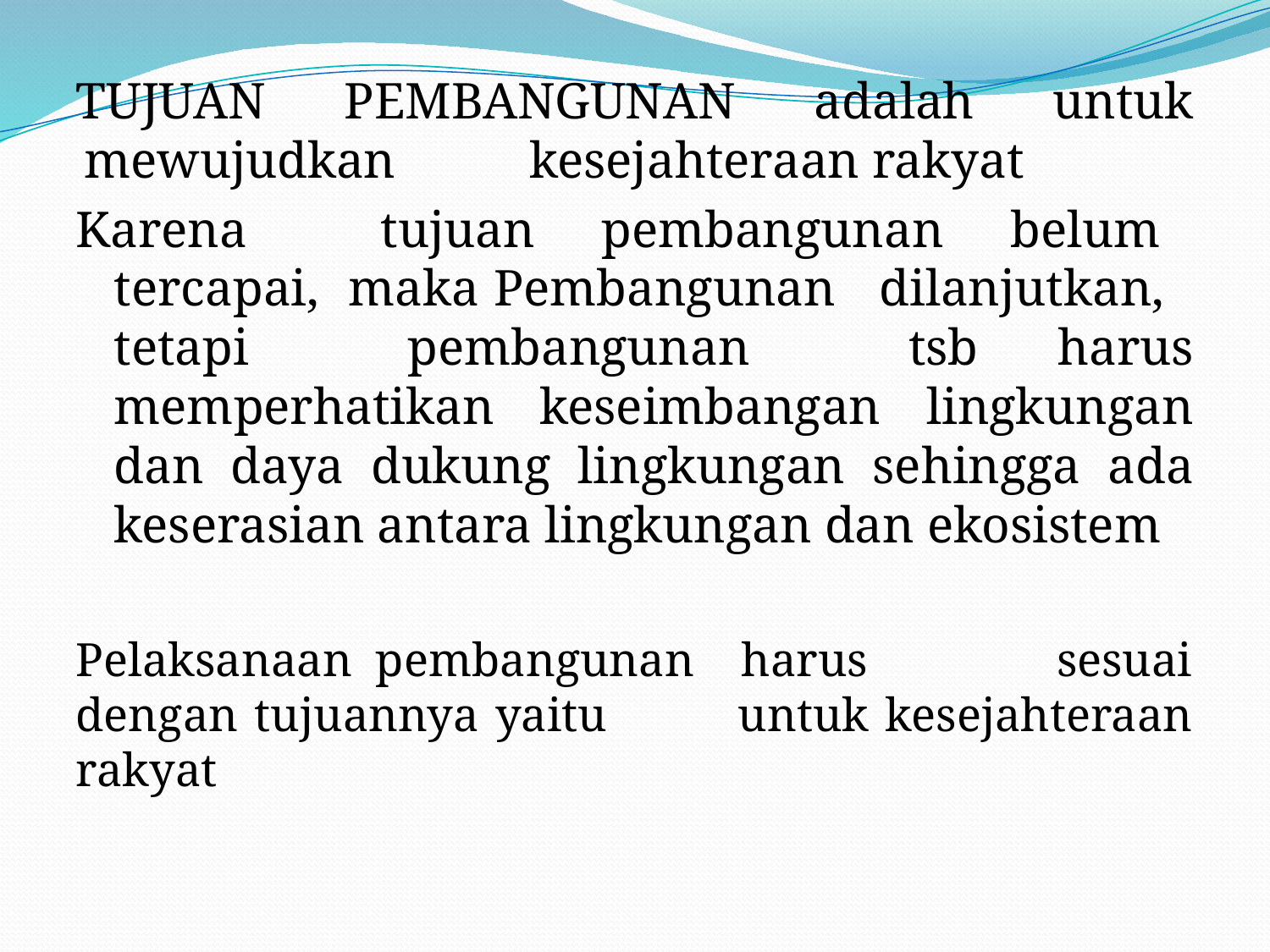

#
TUJUAN PEMBANGUNAN adalah untuk mewujudkan           kesejahteraan rakyat
Karena    tujuan  pembangunan  belum  tercapai,  maka Pembangunan   dilanjutkan,   tetapi  pembangunan  tsb harus memperhatikan keseimbangan lingkungan dan daya dukung lingkungan sehingga ada keserasian antara lingkungan dan ekosistem

Pelaksanaan pembangunan  harus        sesuai dengan tujuannya yaitu        untuk kesejahteraan rakyat